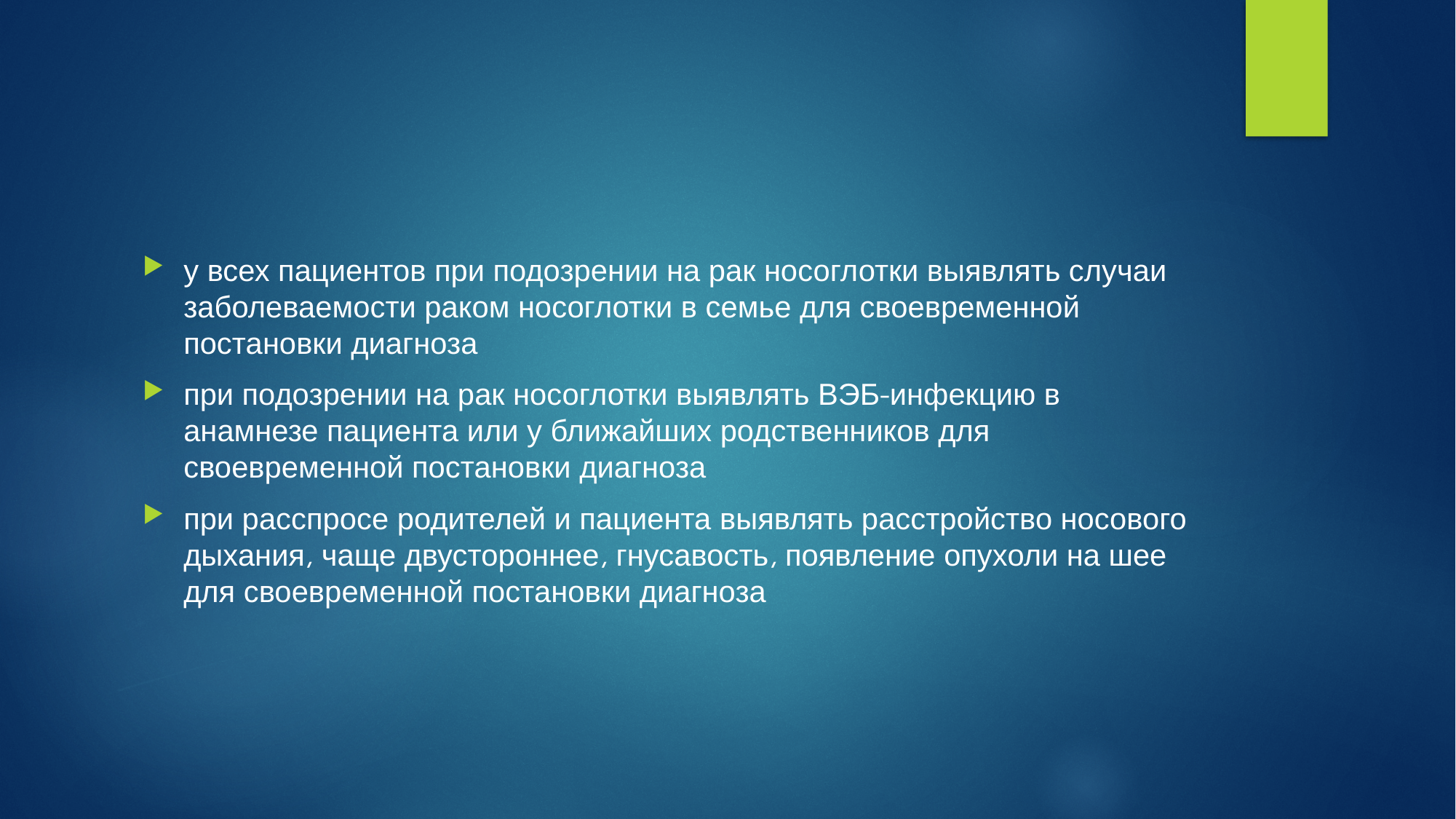

у всех пациентов при подозрении на рак носоглотки выявлять случаи заболеваемости раком носоглотки в семье для своевременной постановки диагноза
при подозрении на рак носоглотки выявлять ВЭБ-инфекцию в анамнезе пациента или у ближайших родственников для своевременной постановки диагноза
при расспросе родителей и пациента выявлять расстройство носового дыхания, чаще двустороннее, гнусавость, появление опухоли на шее для своевременной постановки диагноза